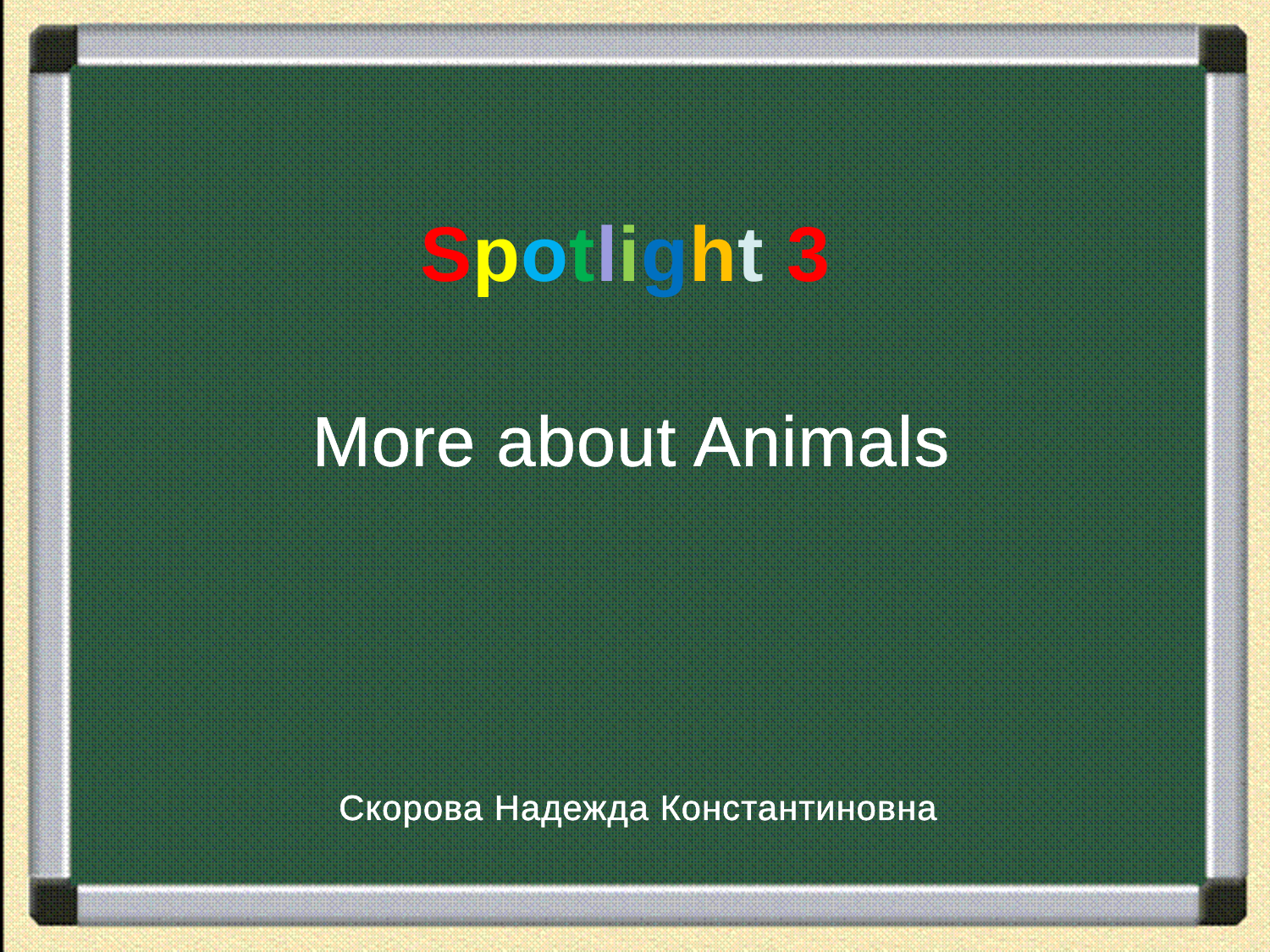

Spotlight 3

        More about Animals

                  Скорова Надежда Константиновна